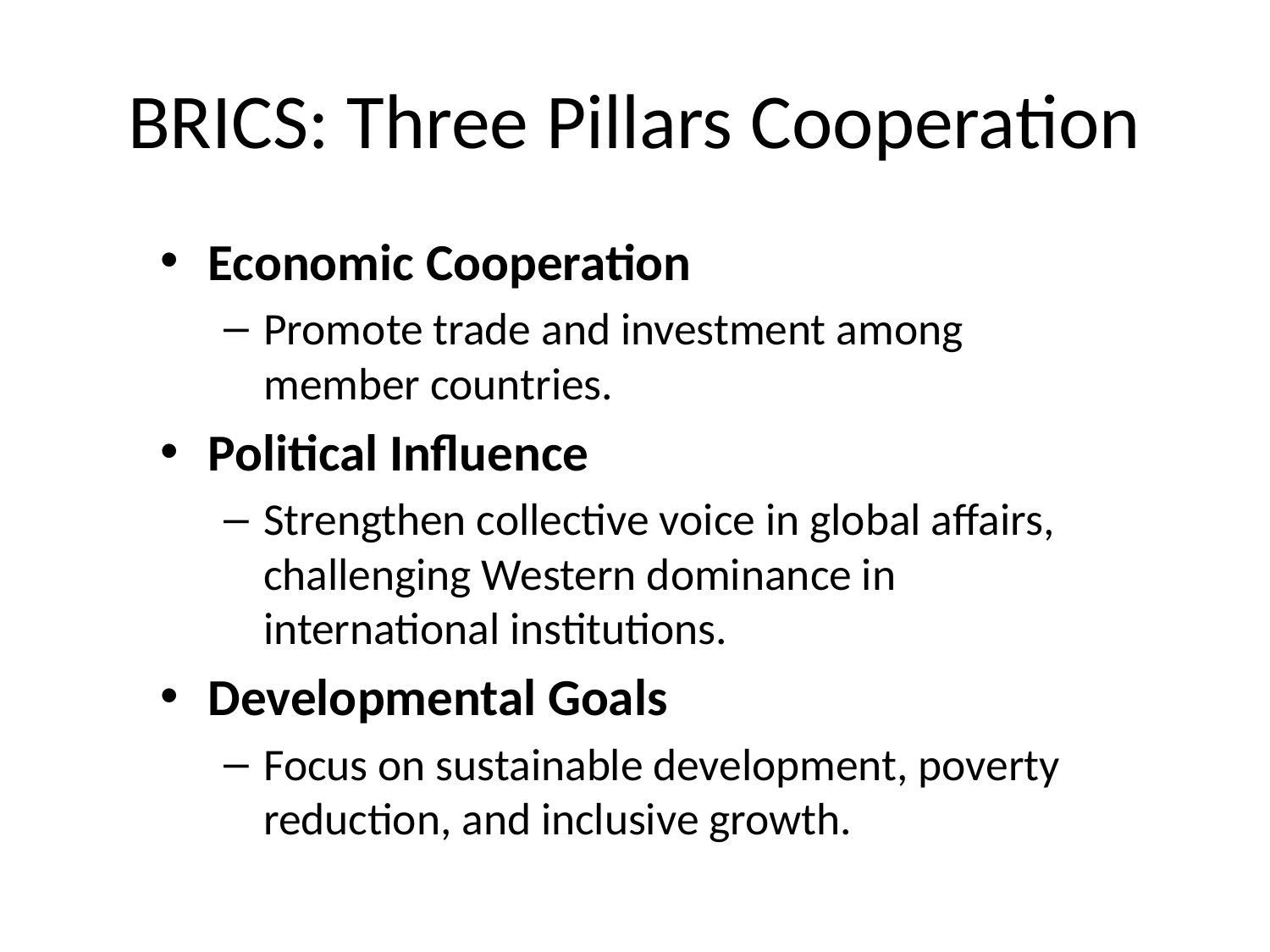

# BRICS: Three Pillars Cooperation
Economic Cooperation
Promote trade and investment among member countries.
Political Influence
Strengthen collective voice in global affairs, challenging Western dominance in international institutions.
Developmental Goals
Focus on sustainable development, poverty reduction, and inclusive growth.